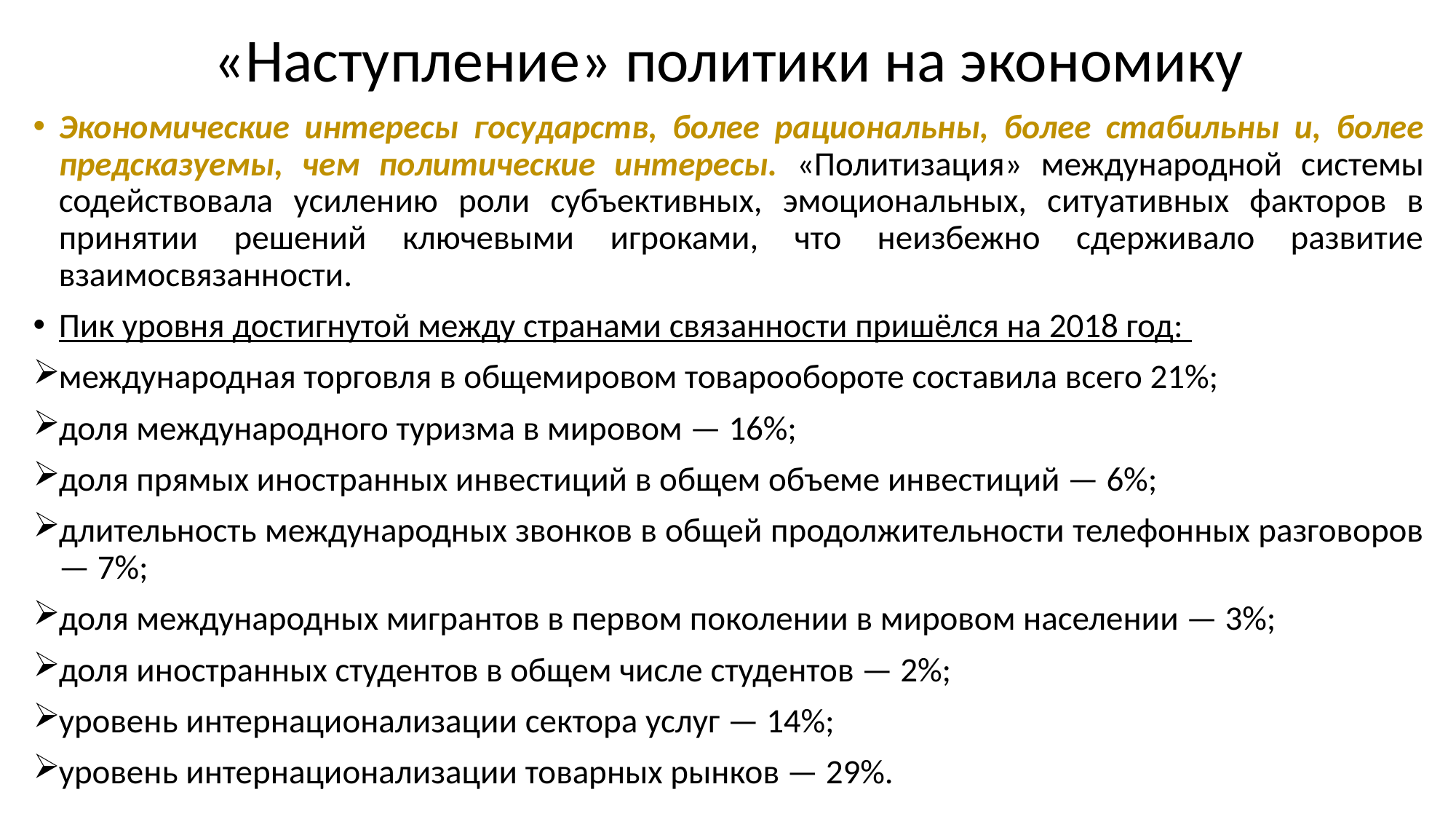

«Наступление» политики на экономику
Экономические интересы государств, более рациональны, более стабильны и, более предсказуемы, чем политические интересы. «Политизация» международной системы содействовала усилению роли субъективных, эмоциональных, ситуативных факторов в принятии решений ключевыми игроками, что неизбежно сдерживало развитие взаимосвязанности.
Пик уровня достигнутой между странами связанности пришёлся на 2018 год:
международная торговля в общемировом товарообороте составила всего 21%;
доля международного туризма в мировом — 16%;
доля прямых иностранных инвестиций в общем объеме инвестиций — 6%;
длительность международных звонков в общей продолжительности телефонных разговоров — 7%;
доля международных мигрантов в первом поколении в мировом населении — 3%;
доля иностранных студентов в общем числе студентов — 2%;
уровень интернационализации сектора услуг — 14%;
уровень интернационализации товарных рынков — 29%.